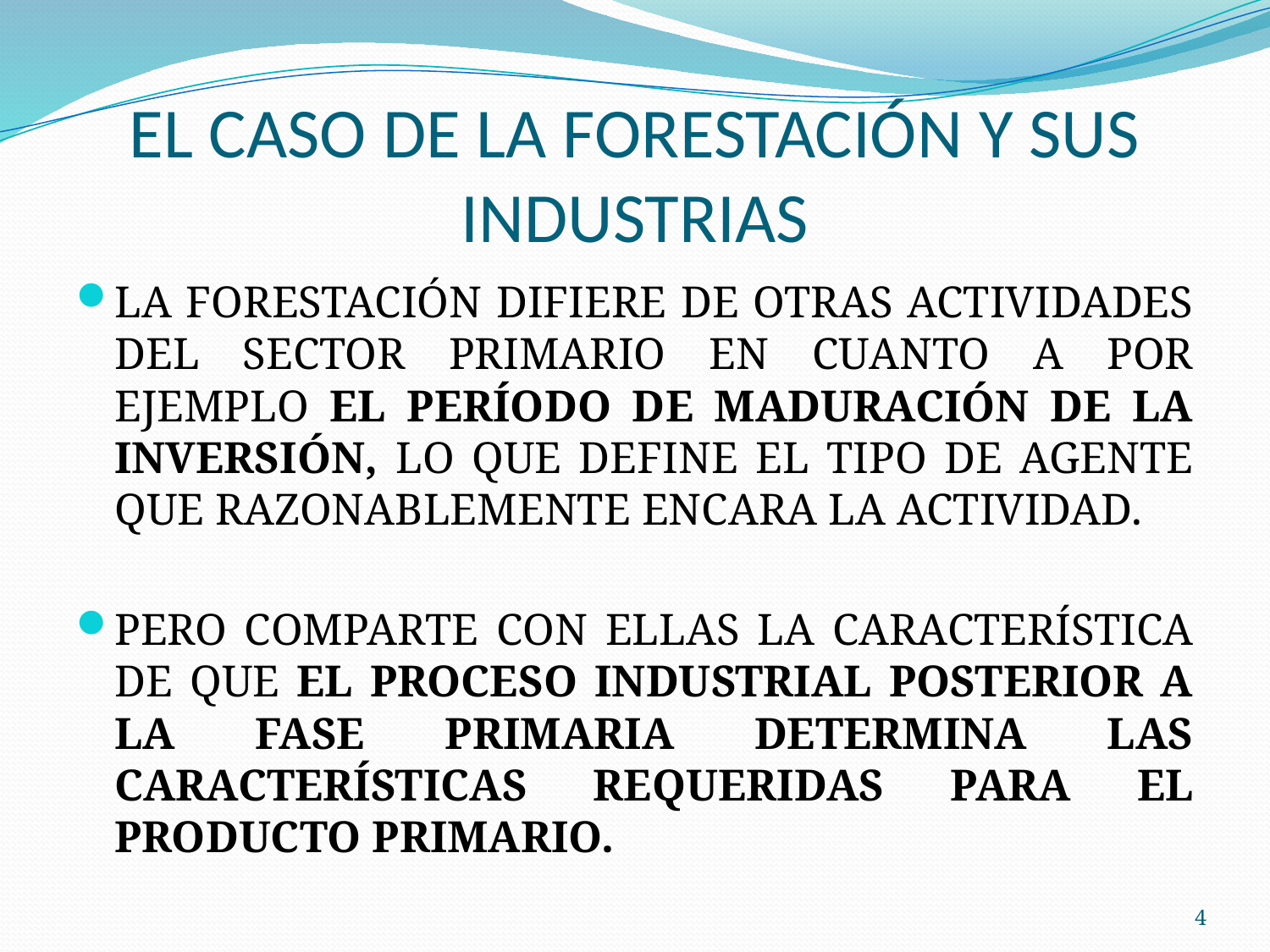

# EL CASO DE LA FORESTACIÓN Y SUS INDUSTRIAS
LA FORESTACIÓN DIFIERE DE OTRAS ACTIVIDADES DEL SECTOR PRIMARIO EN CUANTO A POR EJEMPLO EL PERÍODO DE MADURACIÓN DE LA INVERSIÓN, LO QUE DEFINE EL TIPO DE AGENTE QUE RAZONABLEMENTE ENCARA LA ACTIVIDAD.

PERO COMPARTE CON ELLAS LA CARACTERÍSTICA DE QUE EL PROCESO INDUSTRIAL POSTERIOR A LA FASE PRIMARIA DETERMINA LAS CARACTERÍSTICAS REQUERIDAS PARA EL PRODUCTO PRIMARIO.
4